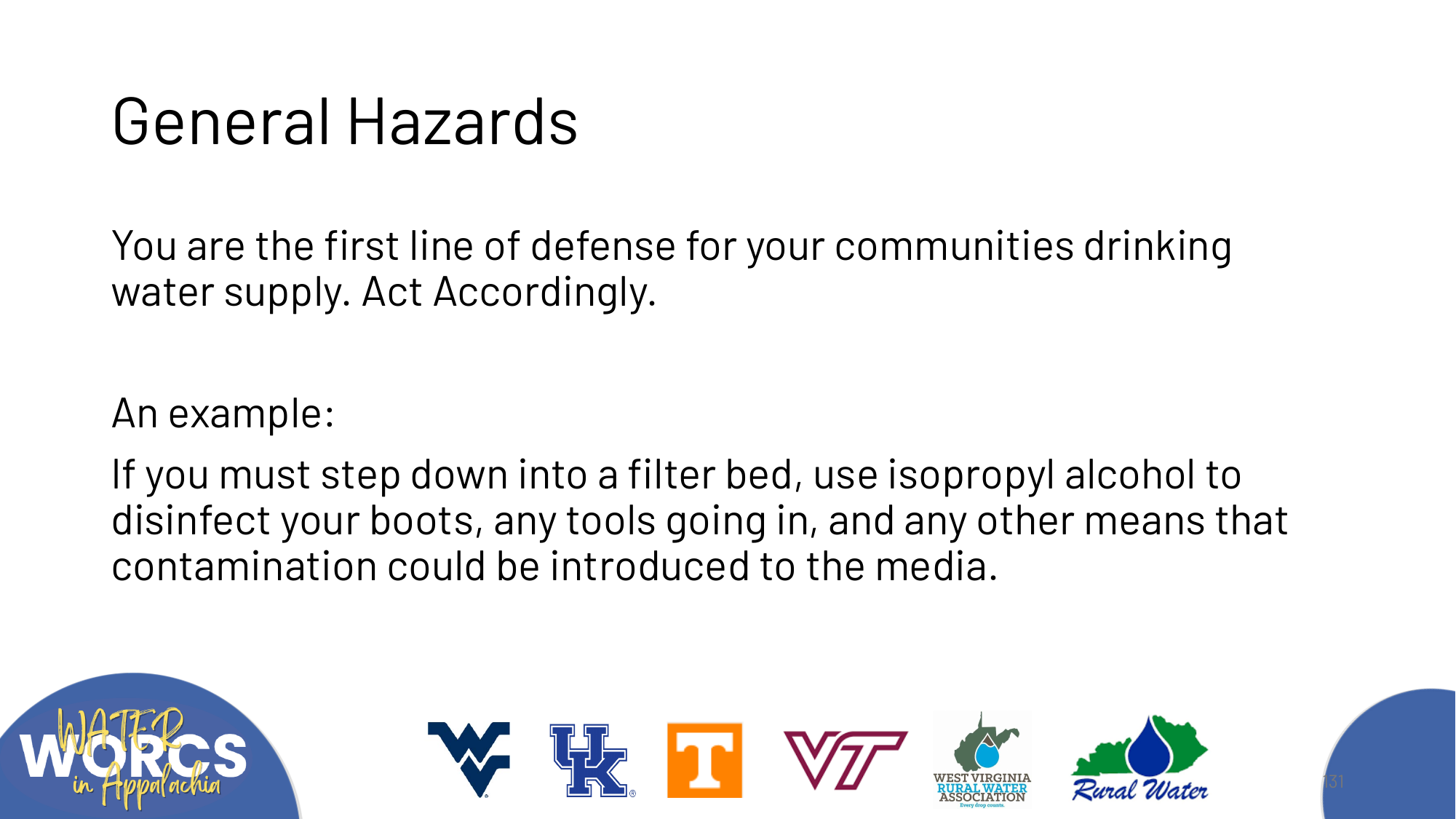

# General Hazards
You are the first line of defense for your communities drinking water supply. Act Accordingly.

An example:
If you must step down into a filter bed, use isopropyl alcohol to disinfect your boots, any tools going in, and any other means that contamination could be introduced to the media.
131